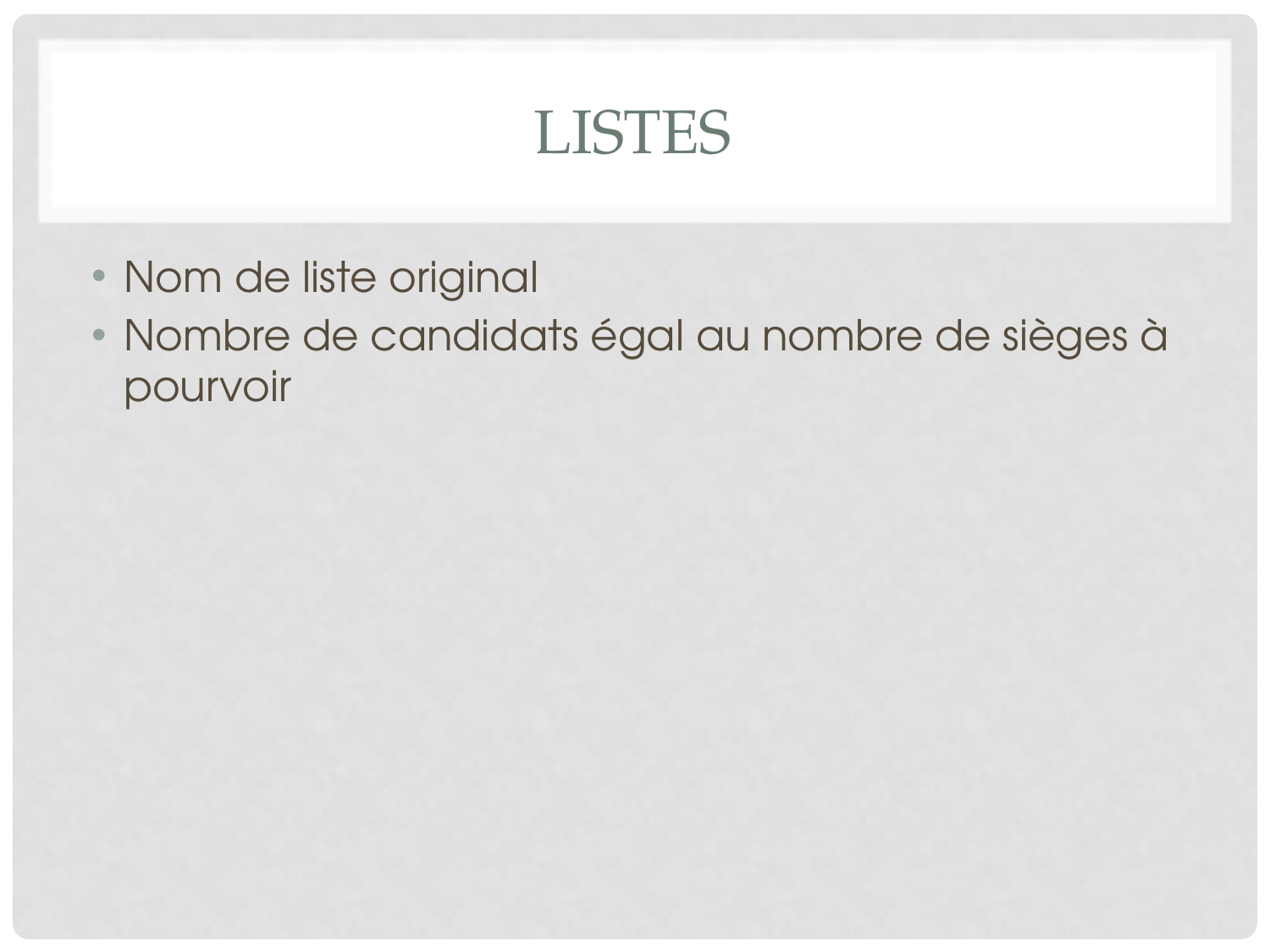

# Listes
Nom de liste original
Nombre de candidats égal au nombre de sièges à pourvoir